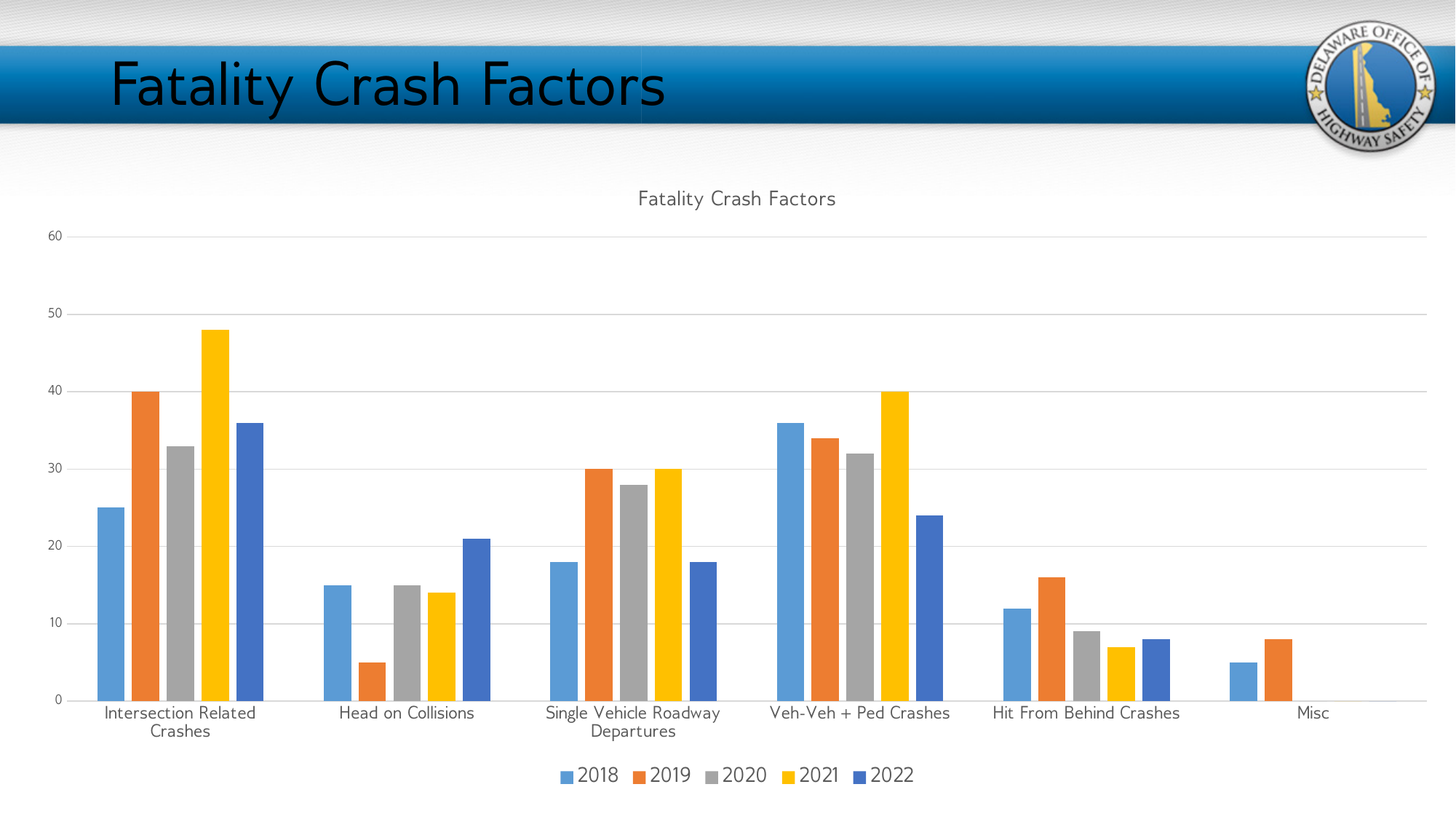

# Fatality Crash Factors

### Chart: Fatality Crash Factors

| Category | 2018 | 2019 | 2020 | 2021 | 2022 |
|---|---|---|---|---|---|
| Intersection Related Crashes | 25.0 | 40.0 | 33.0 | 48.0 | 36.0 |
| Head on Collisions | 15.0 | 5.0 | 15.0 | 14.0 | 21.0 |
| Single Vehicle Roadway Departures | 18.0 | 30.0 | 28.0 | 30.0 | 18.0 |
| Veh-Veh + Ped Crashes | 36.0 | 34.0 | 32.0 | 40.0 | 24.0 |
| Hit From Behind Crashes | 12.0 | 16.0 | 9.0 | 7.0 | 8.0 |
| Misc | 5.0 | 8.0 | 0.0 | 0.0 | 0.0 |